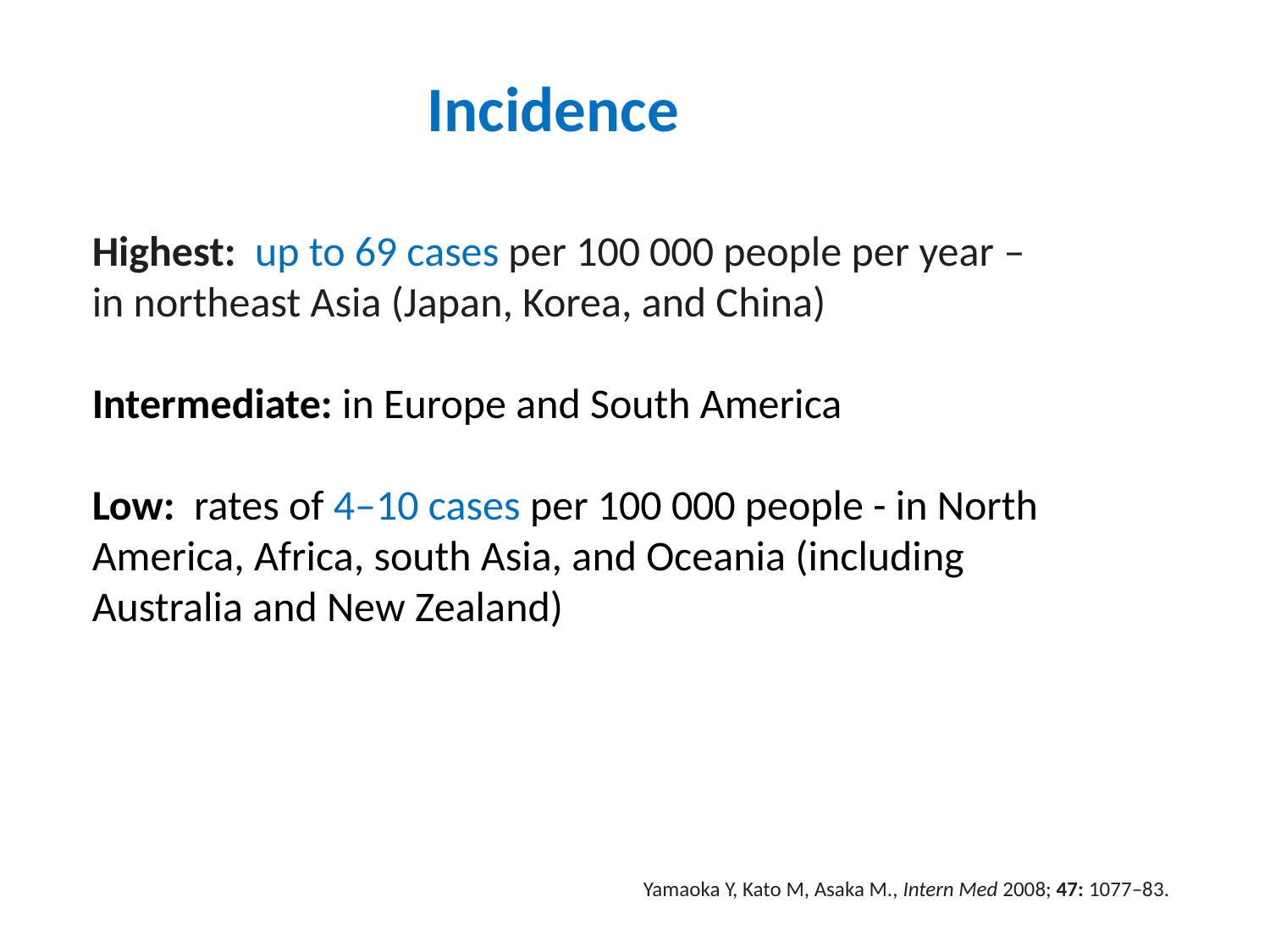

Incidence
Highest:  up to 69 cases per 100 000 people per year –
in northeast Asia (Japan, Korea, and China)

Intermediate: in Europe and South America

Low:  rates of 4–10 cases per 100 000 people - in North America, Africa, south Asia, and Oceania (including Australia and New Zealand)
Yamaoka Y, Kato M, Asaka M., Intern Med 2008; 47: 1077–83.